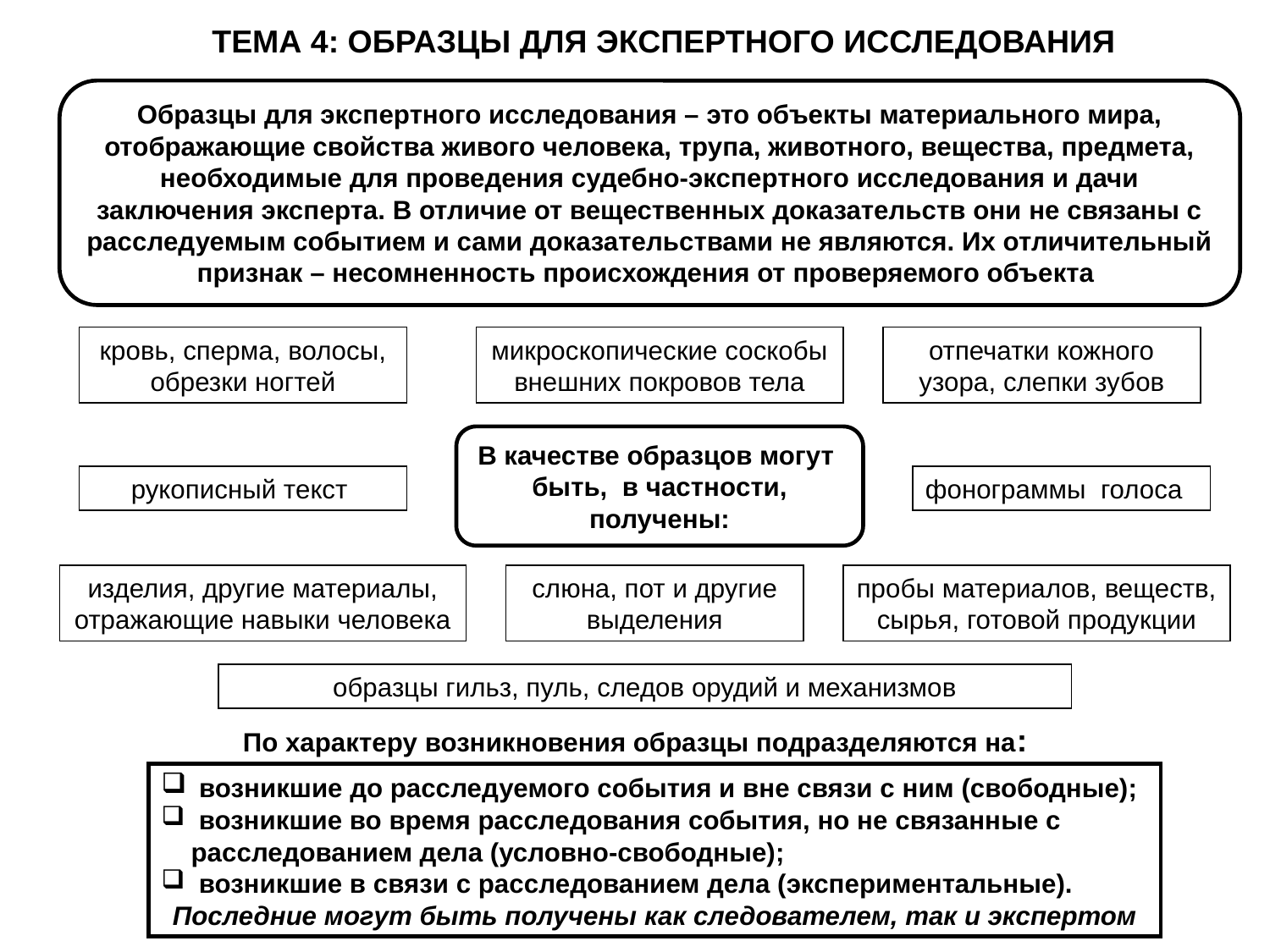

ТЕМА 4: ОБРАЗЦЫ ДЛЯ ЭКСПЕРТНОГО ИССЛЕДОВАНИЯ
Образцы для экспертного исследования – это объекты материального мира, отображающие свойства живого человека, трупа, животного, вещества, предмета, необходимые для проведения судебно-экспертного исследования и дачи заключения эксперта. В отличие от вещественных доказательств они не связаны с расследуемым событием и сами доказательствами не являются. Их отличительный признак – несомненность происхождения от проверяемого объекта
кровь, сперма, волосы, обрезки ногтей
микроскопические соскобы внешних покровов тела
отпечатки кожного узора, слепки зубов
В качестве образцов могут  быть,  в частности, получены:
рукописный текст
фонограммы  голоса
изделия, другие материалы, отражающие навыки человека
слюна, пот и другие выделения
пробы материалов, веществ, сырья, готовой продукции
образцы гильз, пуль, следов орудий и механизмов
По характеру возникновения образцы подразделяются на:
 возникшие до расследуемого события и вне связи с ним (свободные);
 возникшие во время расследования события, но не связанные с
    расследованием дела (условно-свободные);
 возникшие в связи с расследованием дела (экспериментальные).
Последние могут быть получены как следователем, так и экспертом